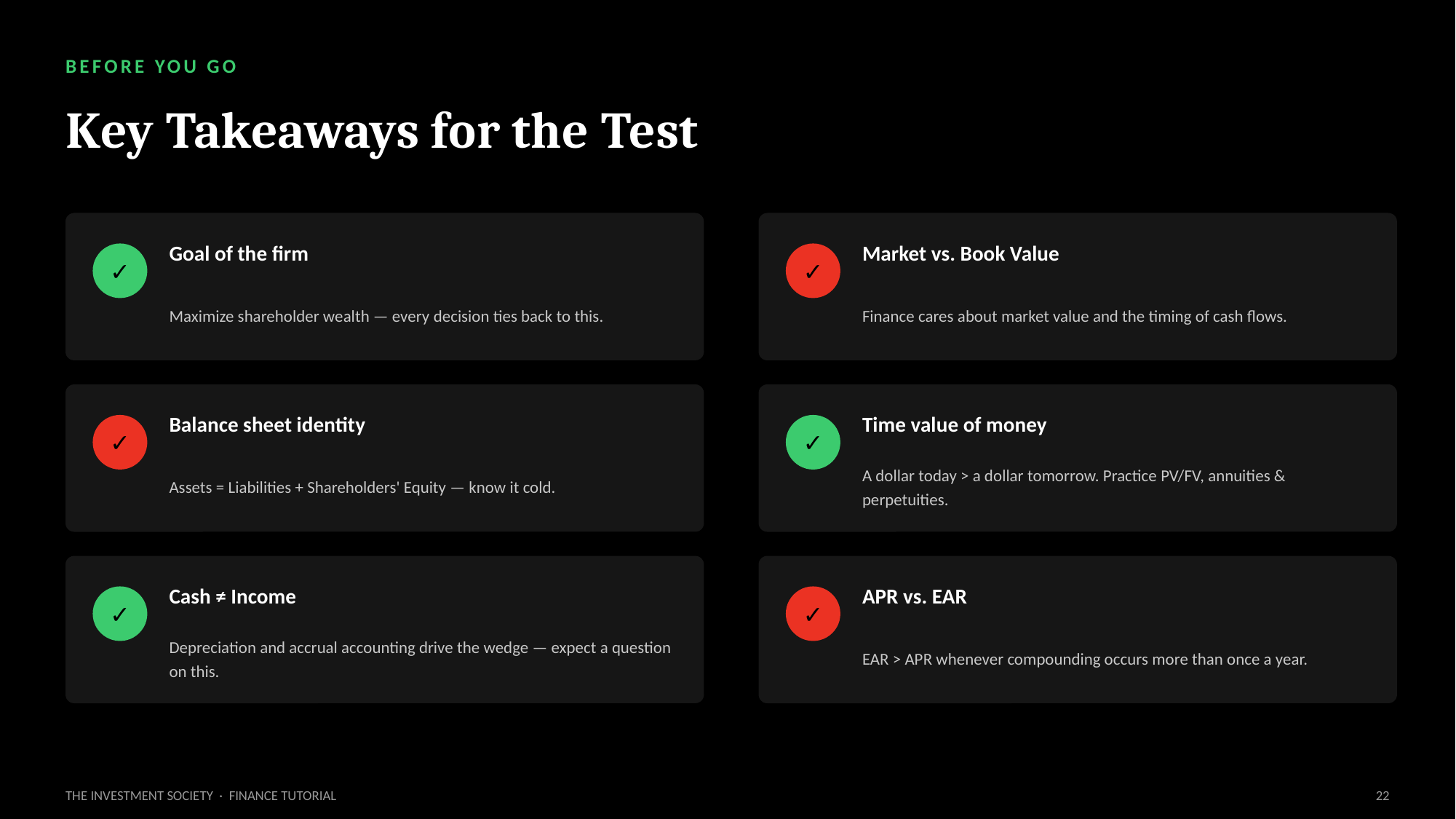

BEFORE YOU GO
Key Takeaways for the Test

Goal of the firm
Market vs. Book Value

✓

✓
Maximize shareholder wealth — every decision ties back to this.
Finance cares about market value and the timing of cash flows.

Balance sheet identity
Time value of money

✓

✓
Assets = Liabilities + Shareholders' Equity — know it cold.
A dollar today > a dollar tomorrow. Practice PV/FV, annuities & perpetuities.

Cash ≠ Income
APR vs. EAR

✓

✓
Depreciation and accrual accounting drive the wedge — expect a question on this.
EAR > APR whenever compounding occurs more than once a year.
THE INVESTMENT SOCIETY  ·  FINANCE TUTORIAL
22